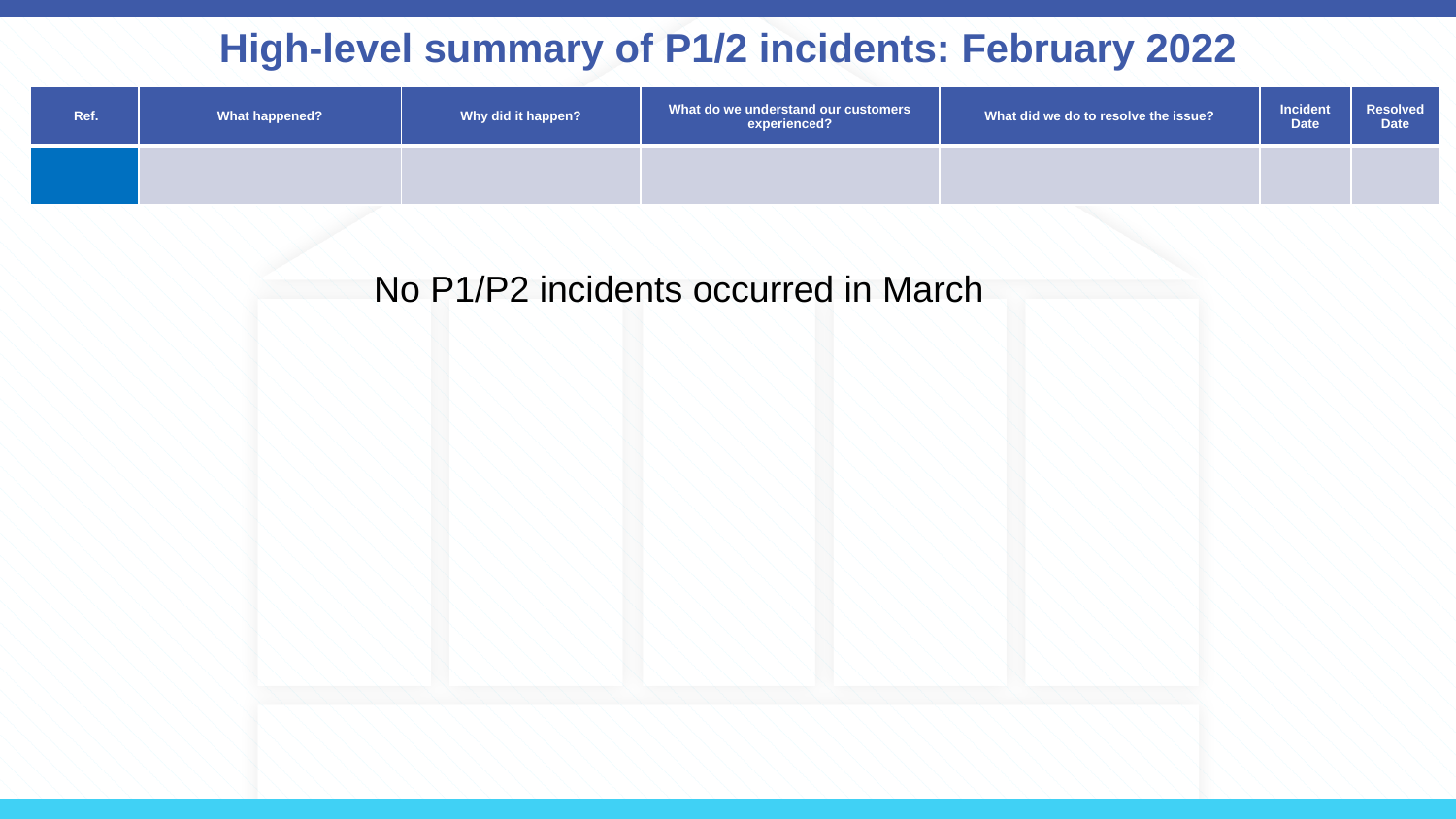

High-level summary of P1/2 incidents: February 2022
| Ref. | What happened? | Why did it happen? | What do we understand our customers experienced? | What did we do to resolve the issue? | Incident Date | Resolved Date |
| --- | --- | --- | --- | --- | --- | --- |
|  |  |  |  |  |  |  |
No P1/P2 incidents occurred in March